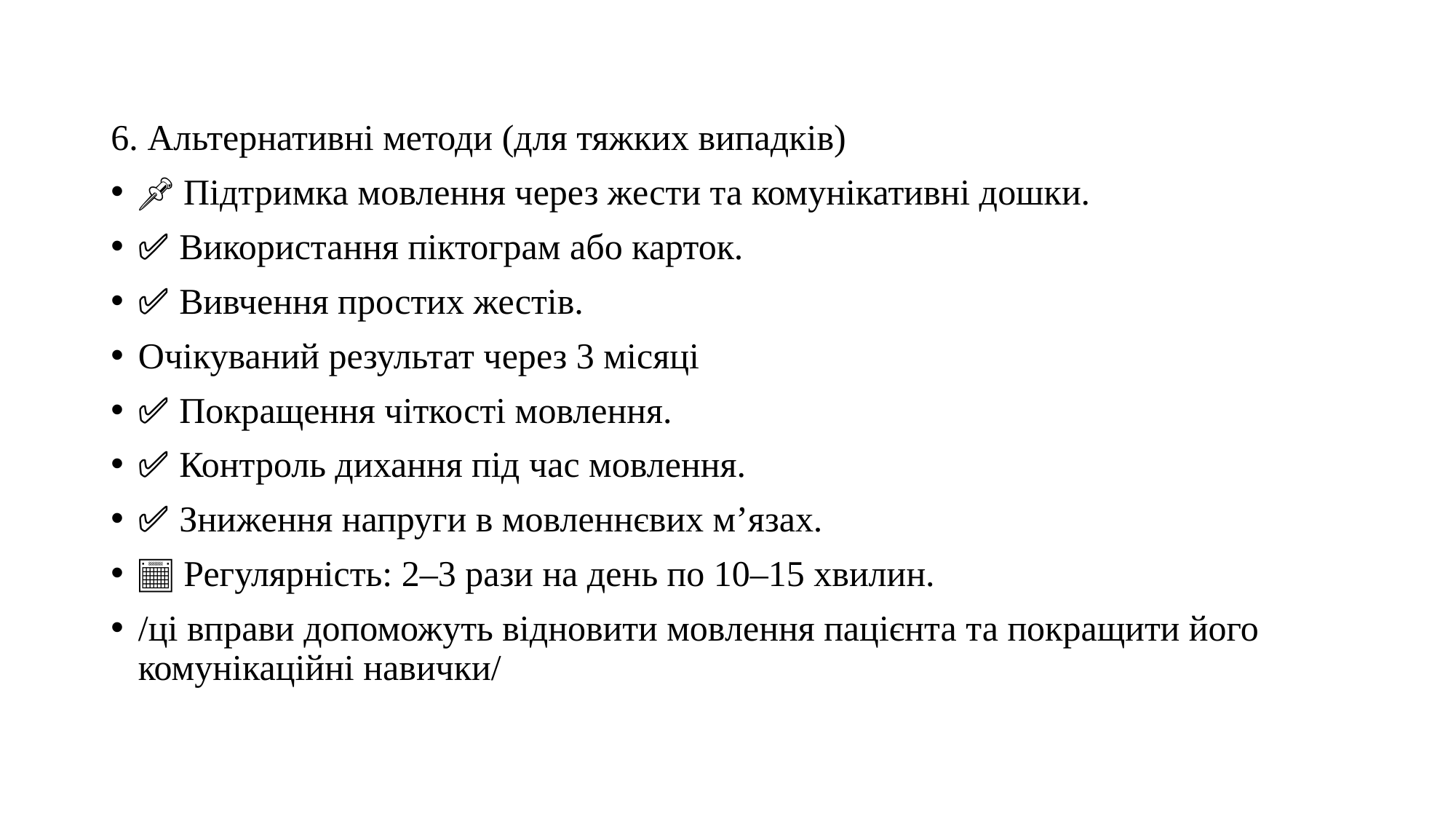

#
6. Альтернативні методи (для тяжких випадків)
📌 Підтримка мовлення через жести та комунікативні дошки.
✅ Використання піктограм або карток.
✅ Вивчення простих жестів.
Очікуваний результат через 3 місяці
✅ Покращення чіткості мовлення.
✅ Контроль дихання під час мовлення.
✅ Зниження напруги в мовленнєвих м’язах.
📅 Регулярність: 2–3 рази на день по 10–15 хвилин.
/ці вправи допоможуть відновити мовлення пацієнта та покращити його комунікаційні навички/